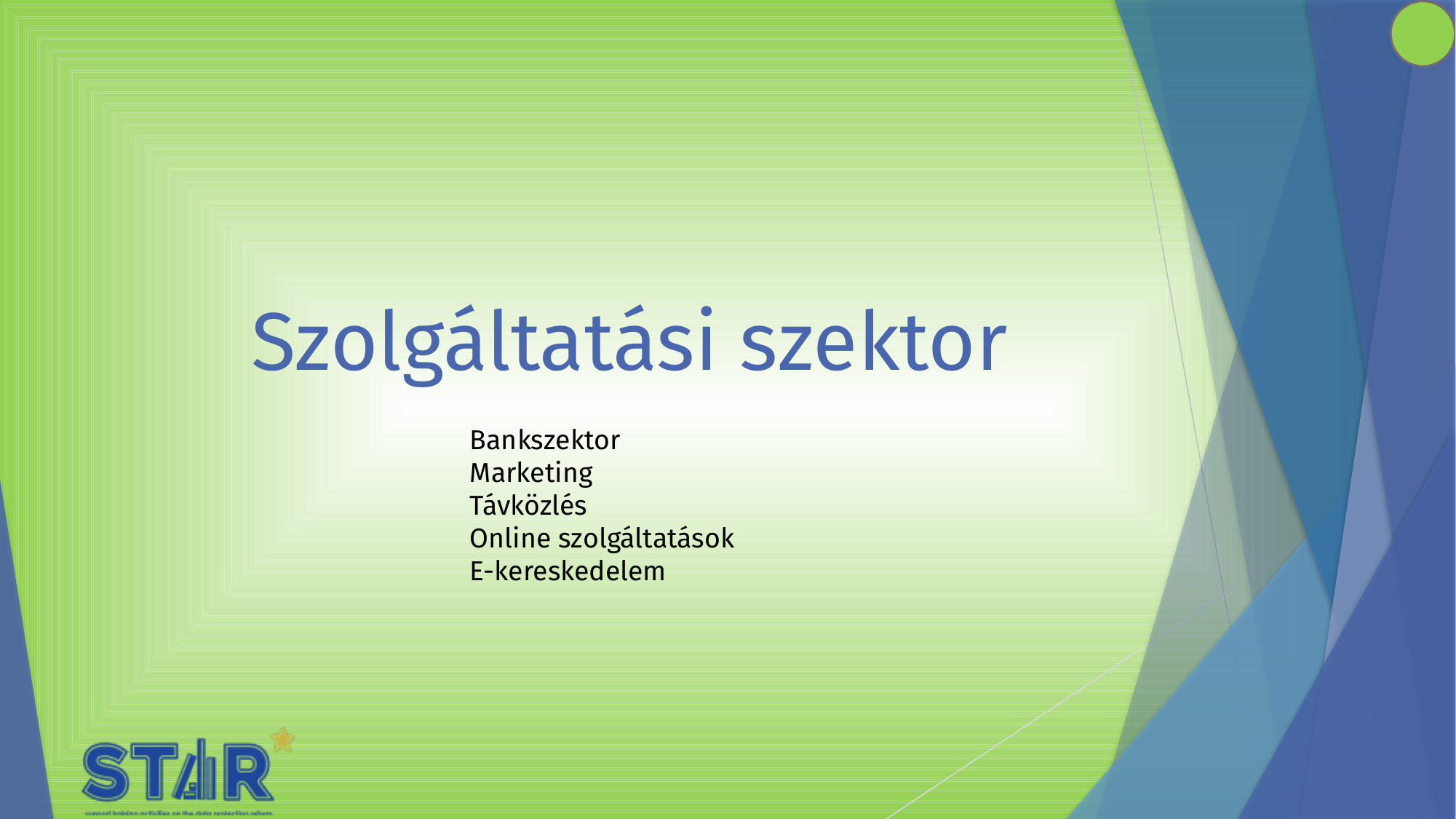

# Szolgáltatási szektor
Bankszektor
Marketing
Távközlés
Online szolgáltatások
E-kereskedelem